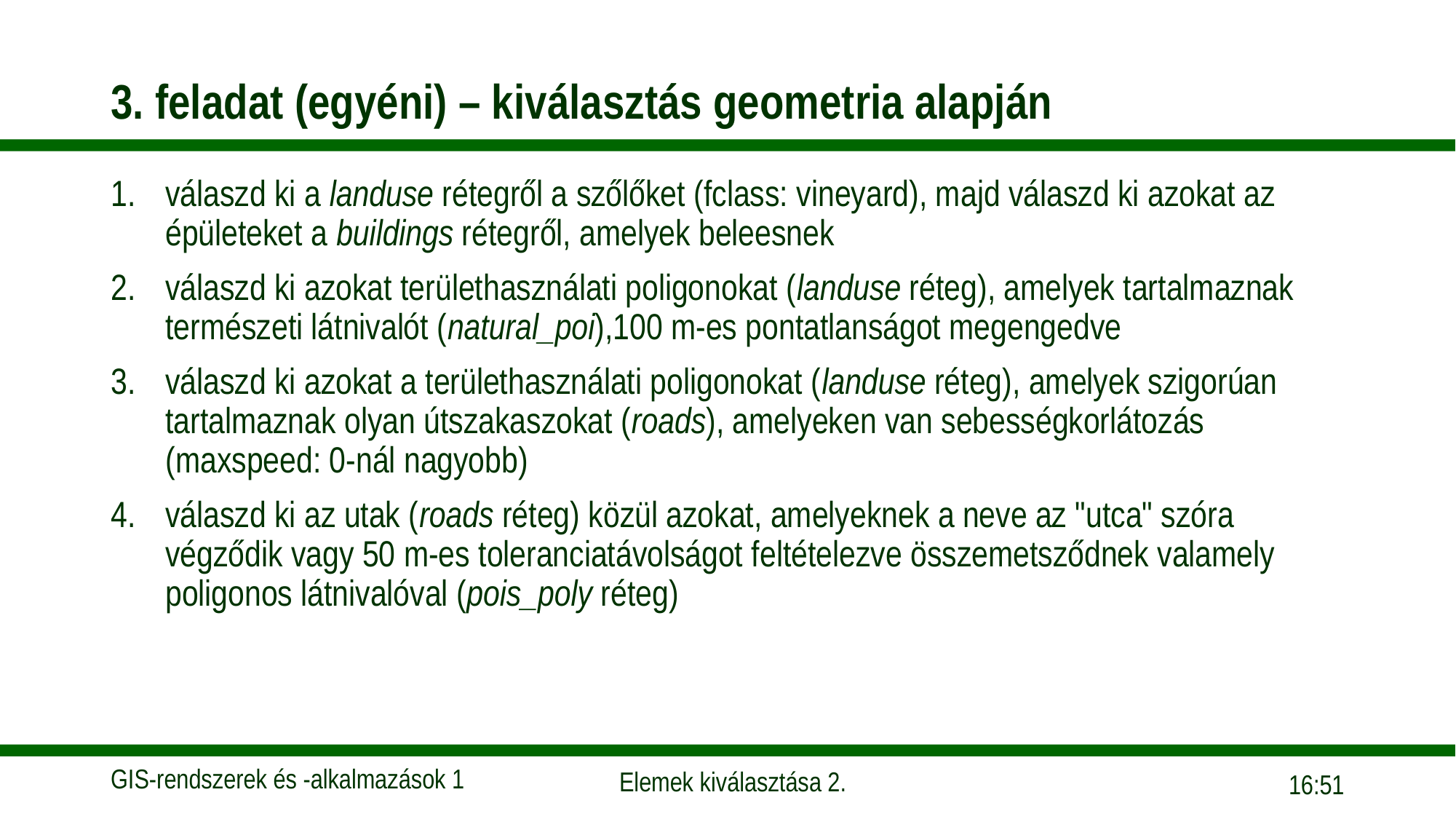

# 3. feladat (egyéni) – kiválasztás geometria alapján
válaszd ki a landuse rétegről a szőlőket (fclass: vineyard), majd válaszd ki azokat az épületeket a buildings rétegről, amelyek beleesnek
válaszd ki azokat területhasználati poligonokat (landuse réteg), amelyek tartalmaznak természeti látnivalót (natural_poi),100 m-es pontatlanságot megengedve
válaszd ki azokat a területhasználati poligonokat (landuse réteg), amelyek szigorúan tartalmaznak olyan útszakaszokat (roads), amelyeken van sebességkorlátozás (maxspeed: 0-nál nagyobb)
válaszd ki az utak (roads réteg) közül azokat, amelyeknek a neve az "utca" szóra végződik vagy 50 m-es toleranciatávolságot feltételezve összemetsződnek valamely poligonos látnivalóval (pois_poly réteg)
16:51